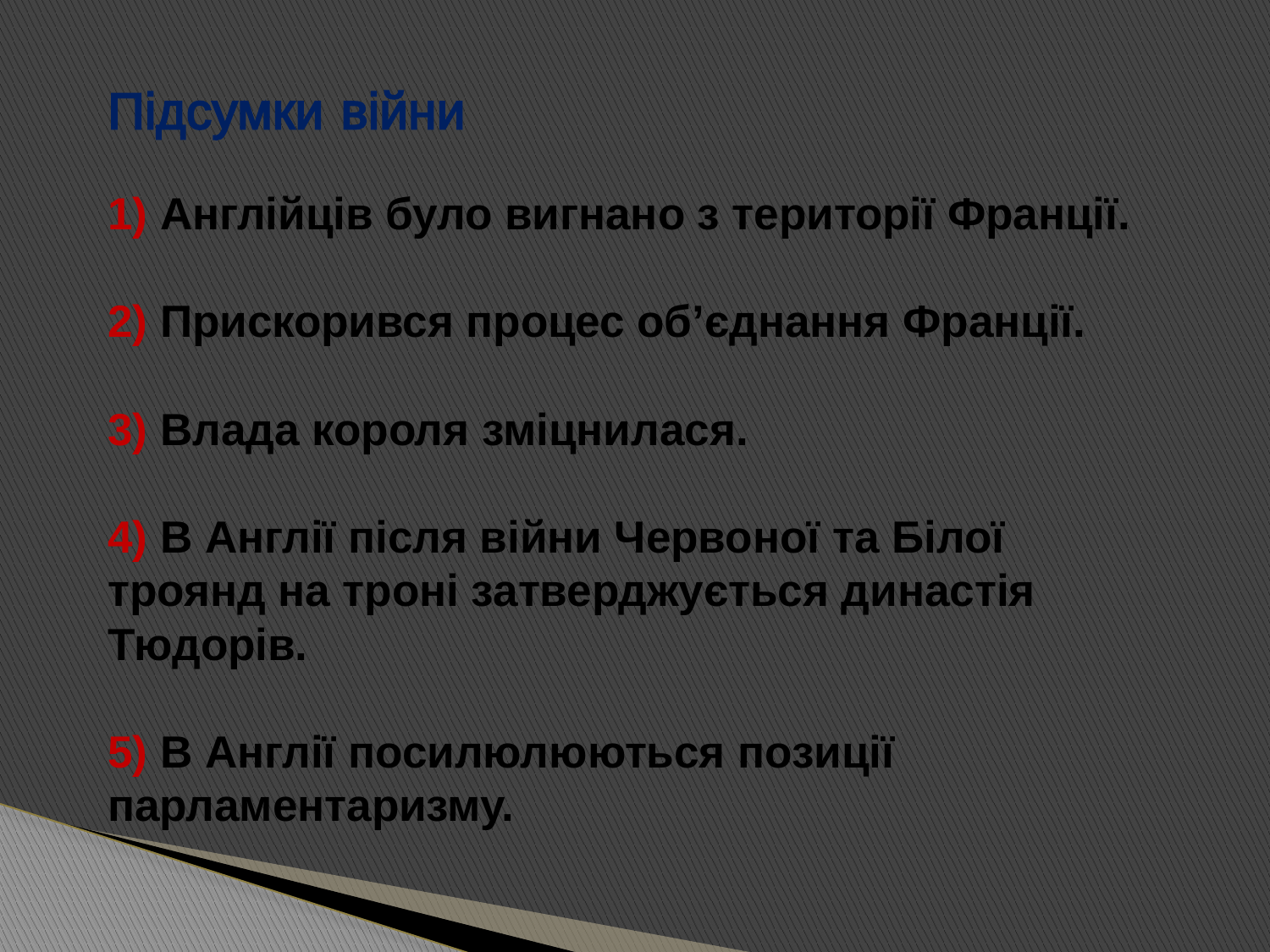

Підсумки війни
1) Англійців було вигнано з території Франції.
2) Прискорився процес об’єднання Франції.
3) Влада короля зміцнилася.
4) В Англії після війни Червоної та Білої троянд на троні затверджується династія Тюдорів.
5) В Англії посилюлюються позиції парламентаризму.